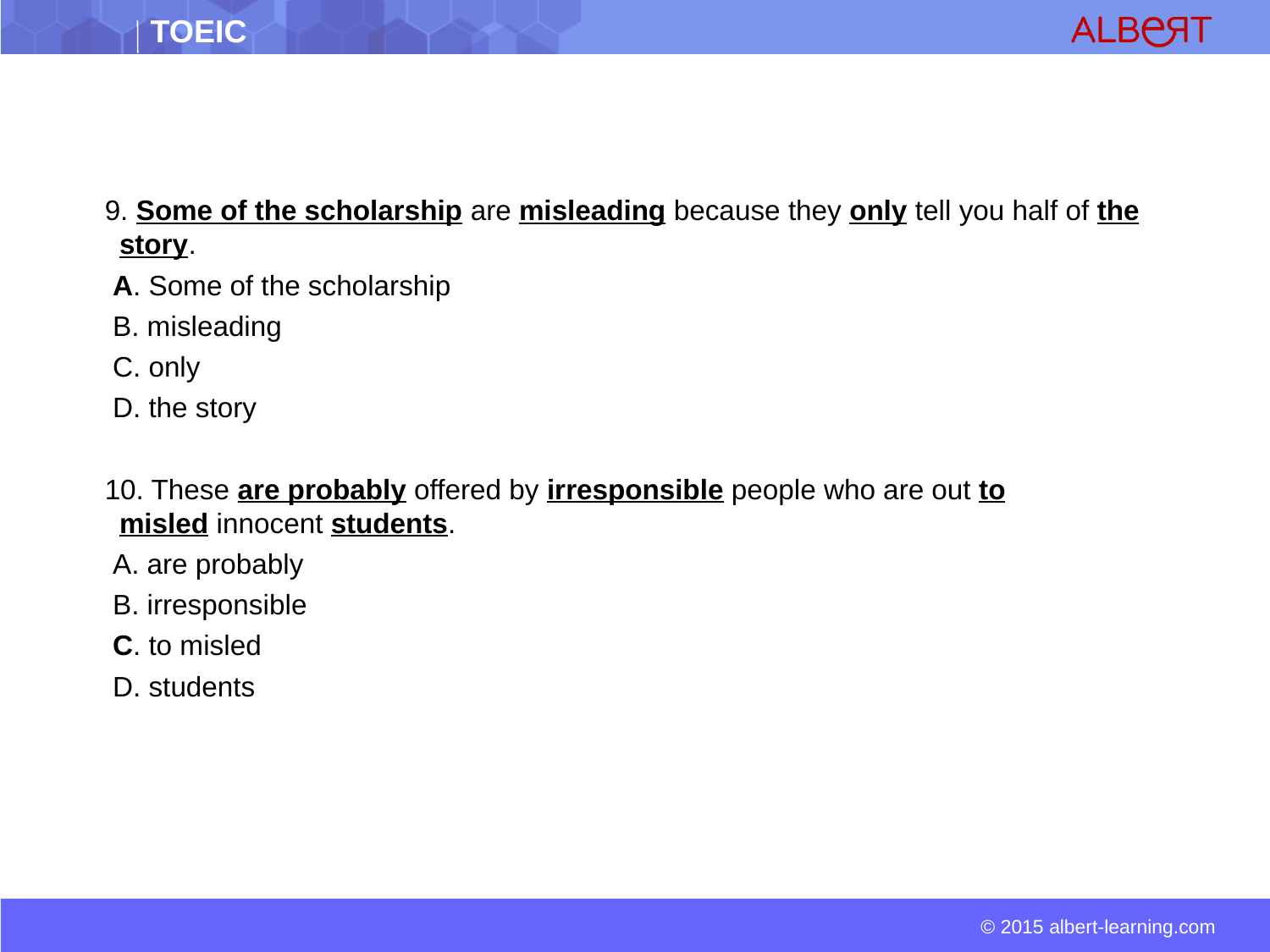

9. Some of the scholarship are misleading because they only tell you half of the story.
  A. Some of the scholarship
  B. misleading
  C. only
  D. the story

 10. These are probably offered by irresponsible people who are out to misled innocent students.
  A. are probably
  B. irresponsible
  C. to misled
  D. students